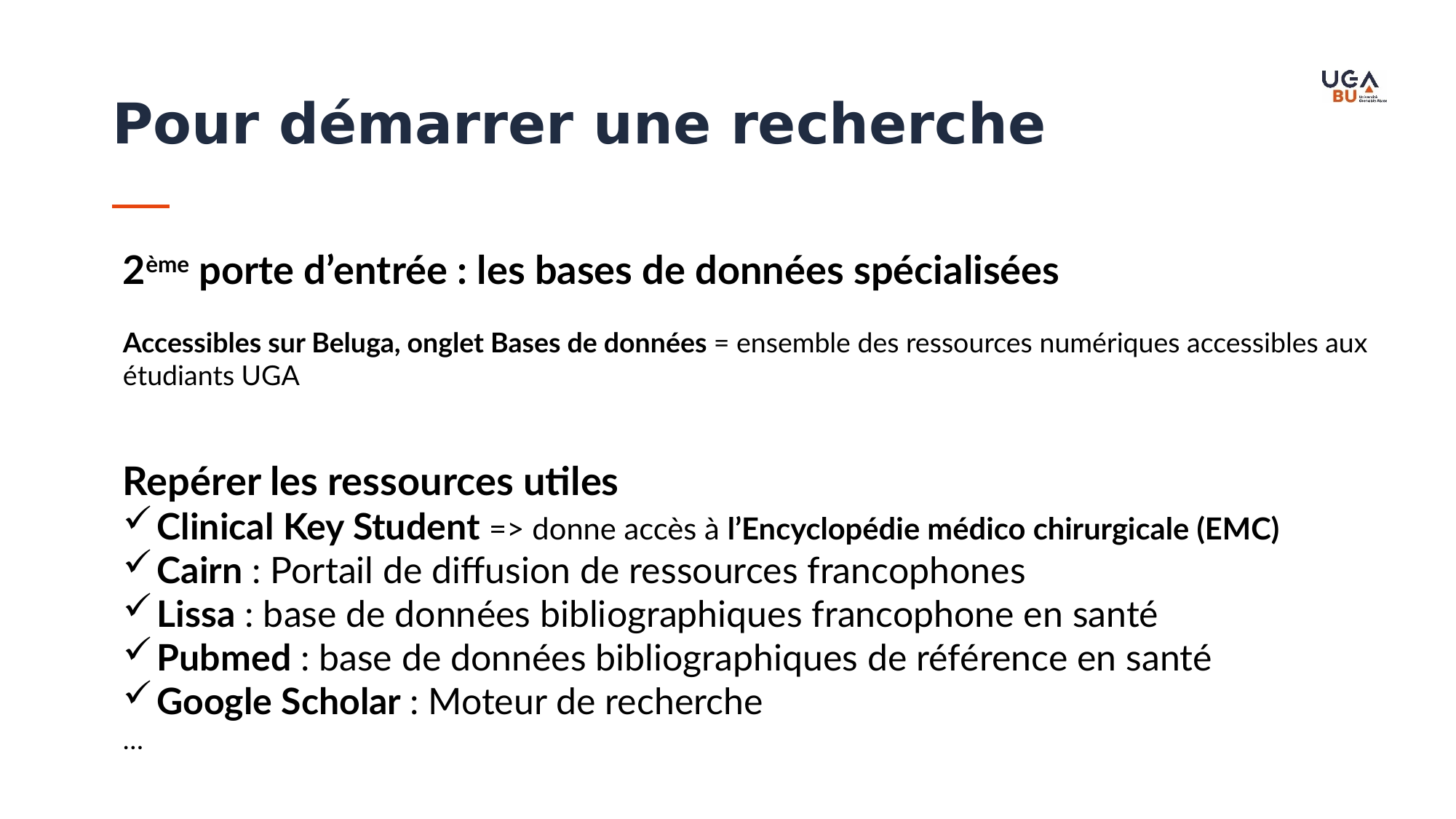

Pour démarrer une recherche
2ème porte d’entrée : les bases de données spécialisées

Accessibles sur Beluga, onglet Bases de données = ensemble des ressources numériques accessibles aux étudiants UGA

Repérer les ressources utiles
Clinical Key Student => donne accès à l’Encyclopédie médico chirurgicale (EMC)
Cairn : Portail de diffusion de ressources francophones
Lissa : base de données bibliographiques francophone en santé
Pubmed : base de données bibliographiques de référence en santé
Google Scholar : Moteur de recherche
…